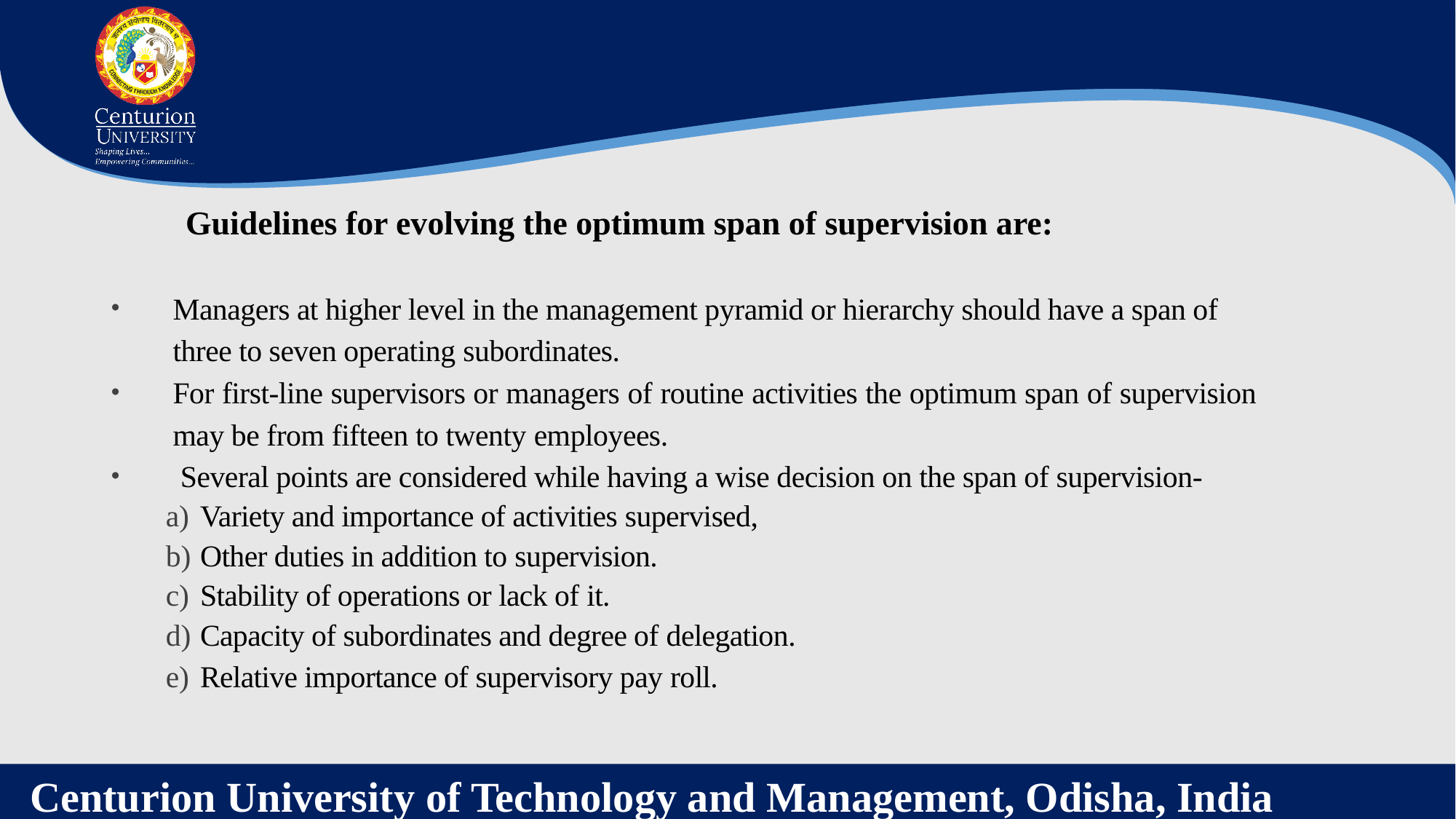

Guidelines for evolving the optimum span of supervision are:

Managers at higher level in the management pyramid or hierarchy should have a span of three to seven operating subordinates.
For first-line supervisors or managers of routine activities the optimum span of supervision may be from fifteen to twenty employees.
 Several points are considered while having a wise decision on the span of supervision-
Variety and importance of activities supervised,
Other duties in addition to supervision.
Stability of operations or lack of it.
Capacity of subordinates and degree of delegation.
Relative importance of supervisory pay roll.